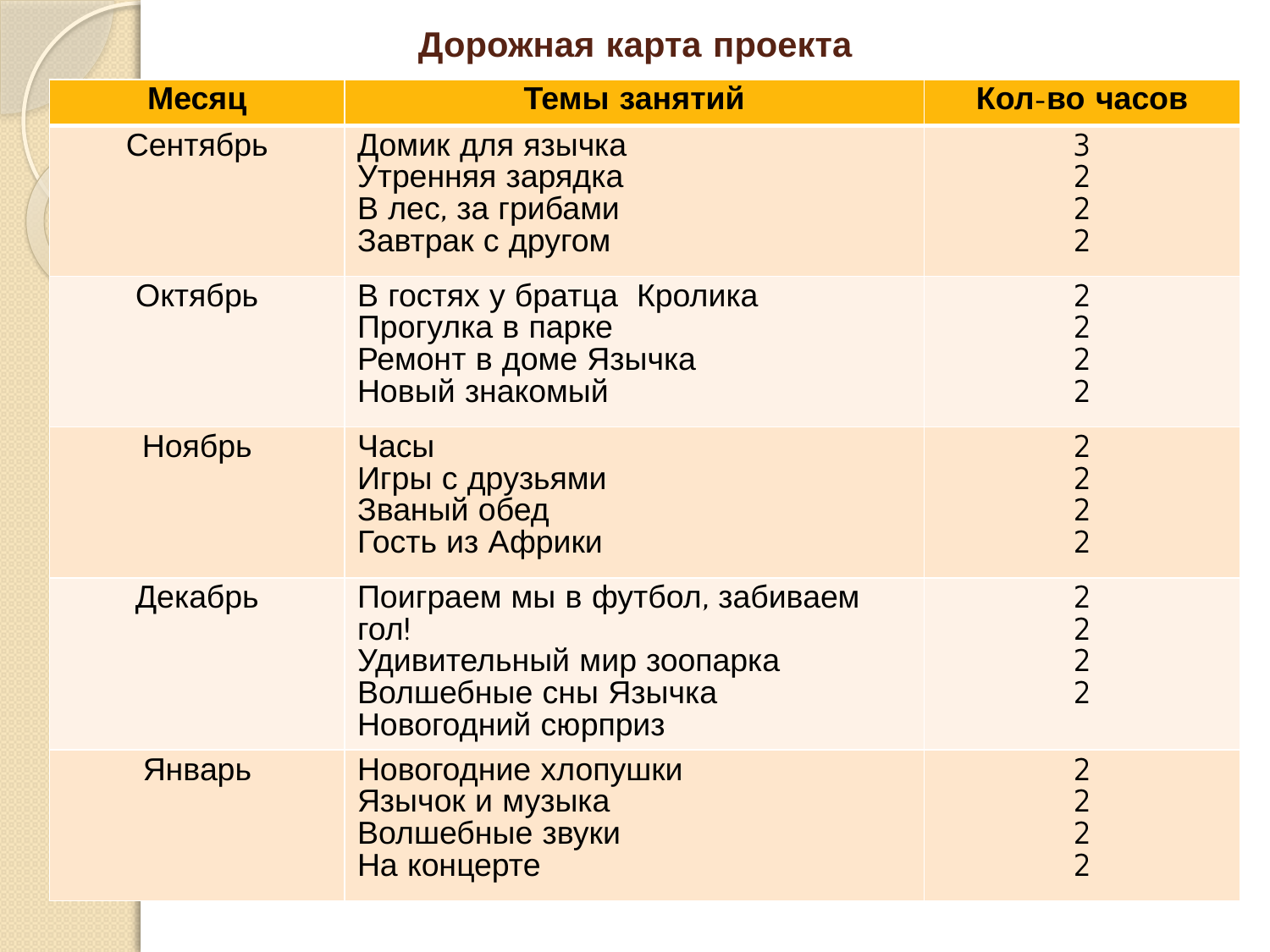

# Дорожная карта проекта
| Месяц | Темы занятий | Кол-во часов |
| --- | --- | --- |
| Сентябрь | Домик для язычка Утренняя зарядка В лес, за грибами Завтрак с другом | 3 2 2 2 |
| Октябрь | В гостях у братца Кролика Прогулка в парке Ремонт в доме Язычка Новый знакомый | 2 2 2 2 |
| Ноябрь | Часы Игры с друзьями Званый обед Гость из Африки | 2 2 2 2 |
| Декабрь | Поиграем мы в футбол, забиваем гол! Удивительный мир зоопарка Волшебные сны Язычка Новогодний сюрприз | 2 2 2 2 |
| Январь | Новогодние хлопушки Язычок и музыка Волшебные звуки На концерте | 2 2 2 2 |